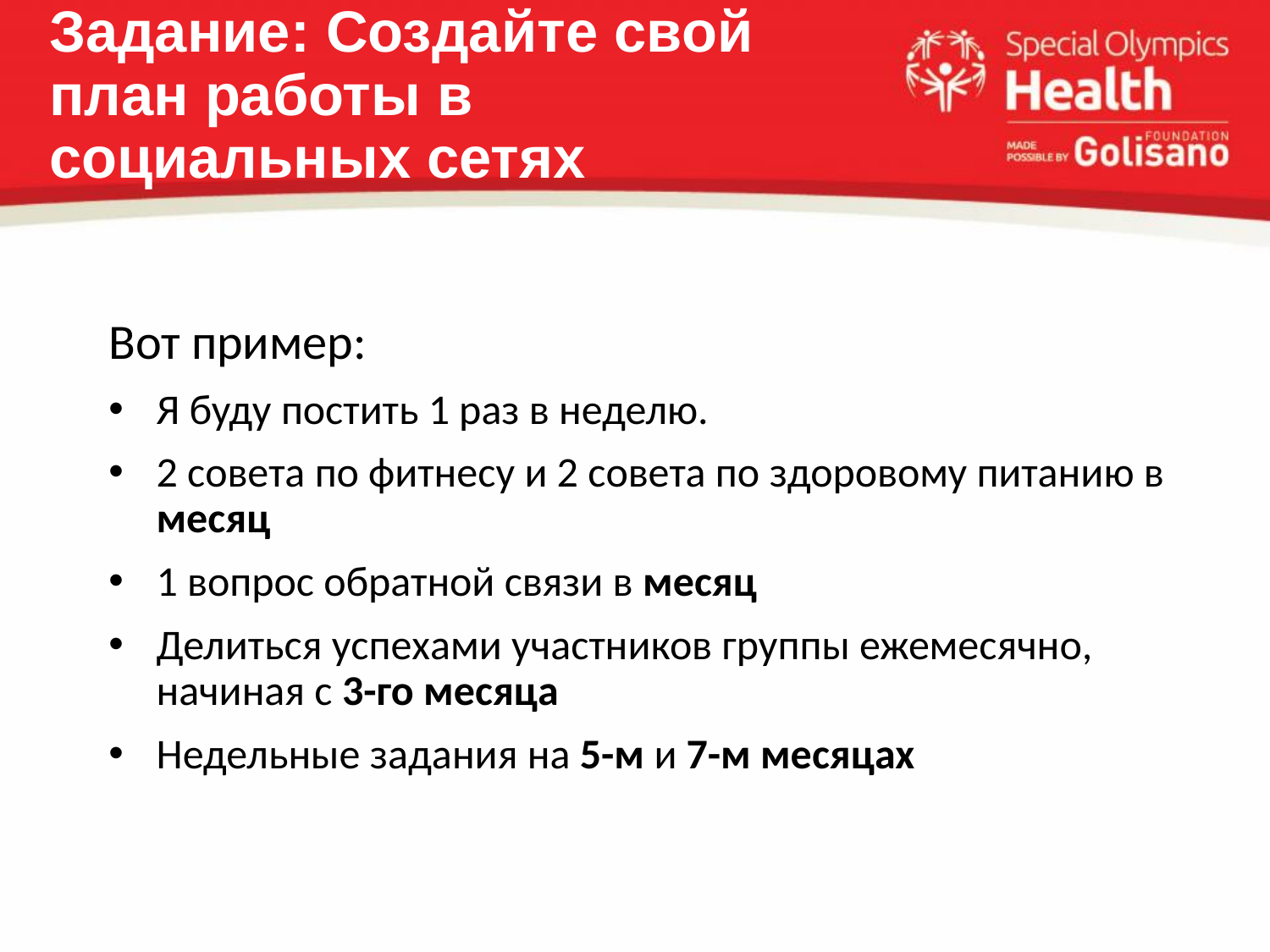

# Задание: Создайте свой план работы в социальных сетях
Вот пример:
Я буду постить 1 раз в неделю.
2 совета по фитнесу и 2 совета по здоровому питанию в месяц
1 вопрос обратной связи в месяц
Делиться успехами участников группы ежемесячно, начиная с 3-го месяца
Недельные задания на 5-м и 7-м месяцах